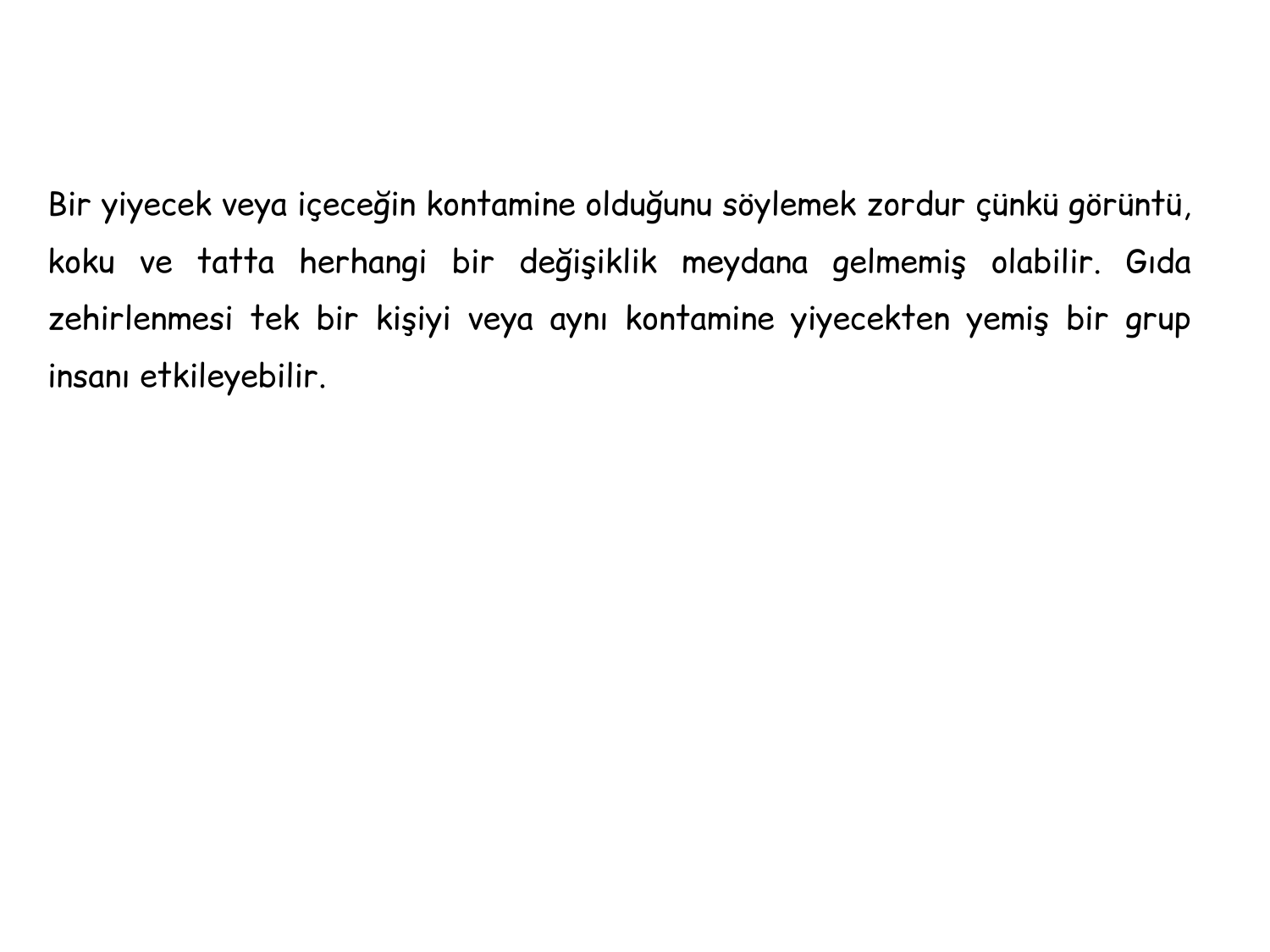

Bir yiyecek veya içeceğin kontamine olduğunu söylemek zordur çünkü görüntü, koku ve tatta herhangi bir değişiklik meydana gelmemiş olabilir. Gıda zehirlenmesi tek bir kişiyi veya aynı kontamine yiyecekten yemiş bir grup insanı etkileyebilir.